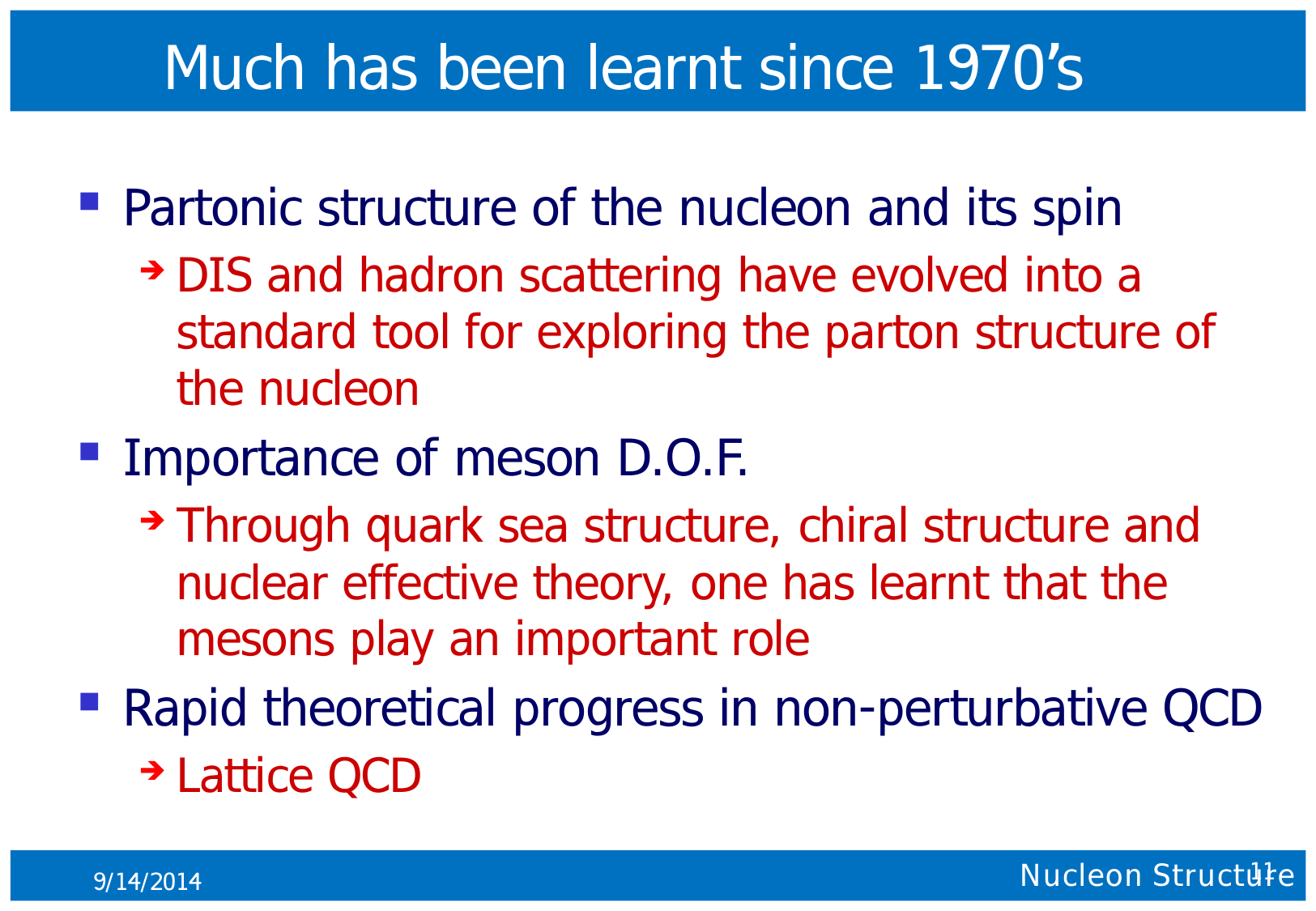

# Much has been learnt since 1970’s
Partonic structure of the nucleon and its spin
DIS and hadron scattering have evolved into a standard tool for exploring the parton structure of the nucleon
Importance of meson D.O.F.
Through quark sea structure, chiral structure and nuclear effective theory, one has learnt that the mesons play an important role
Rapid theoretical progress in non-perturbative QCD
Lattice QCD

11
9/14/2014